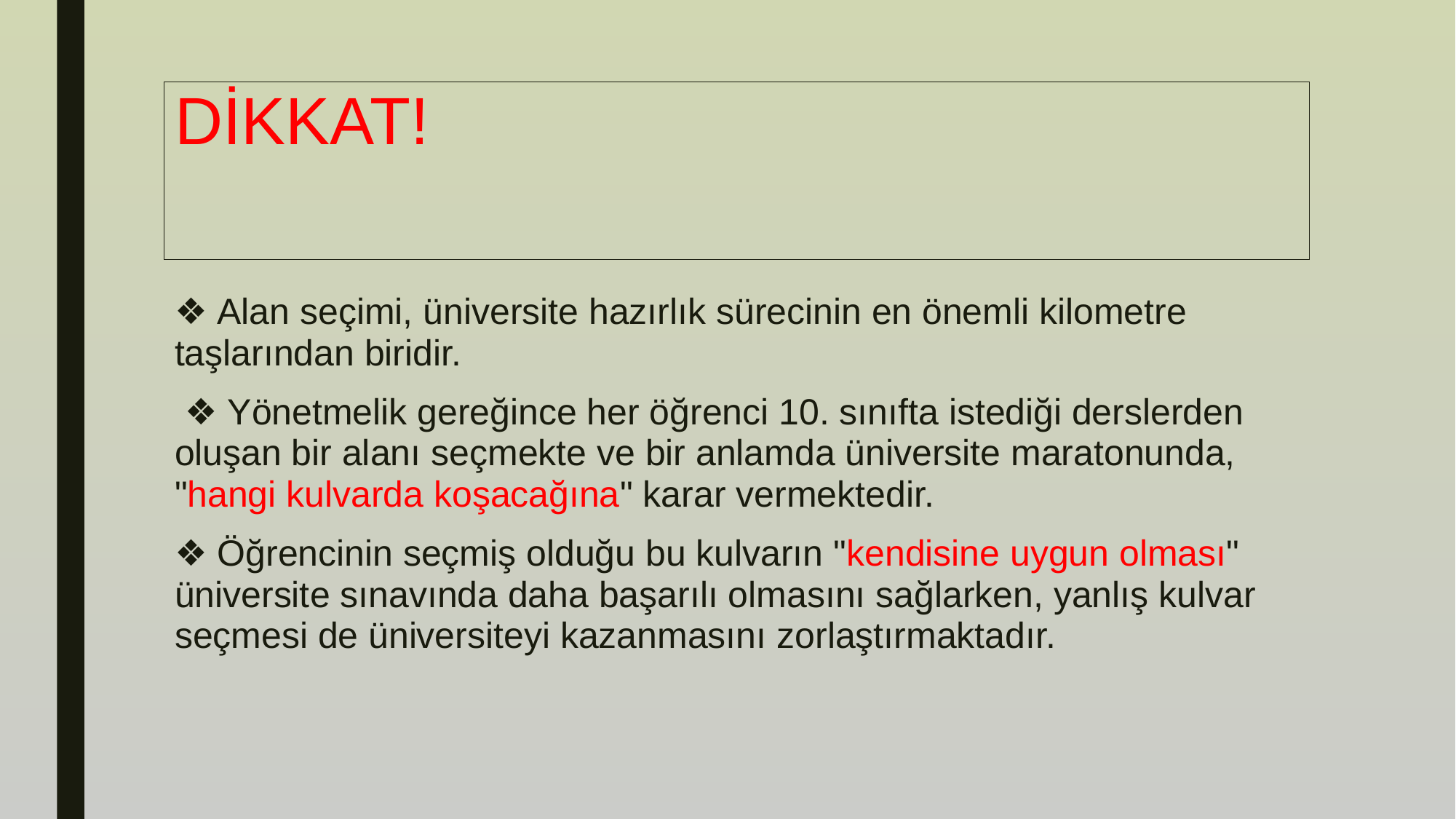

# DİKKAT!
❖ Alan seçimi, üniversite hazırlık sürecinin en önemli kilometre taşlarından biridir.
 ❖ Yönetmelik gereğince her öğrenci 10. sınıfta istediği derslerden oluşan bir alanı seçmekte ve bir anlamda üniversite maratonunda, "hangi kulvarda koşacağına" karar vermektedir.
❖ Öğrencinin seçmiş olduğu bu kulvarın "kendisine uygun olması" üniversite sınavında daha başarılı olmasını sağlarken, yanlış kulvar seçmesi de üniversiteyi kazanmasını zorlaştırmaktadır.